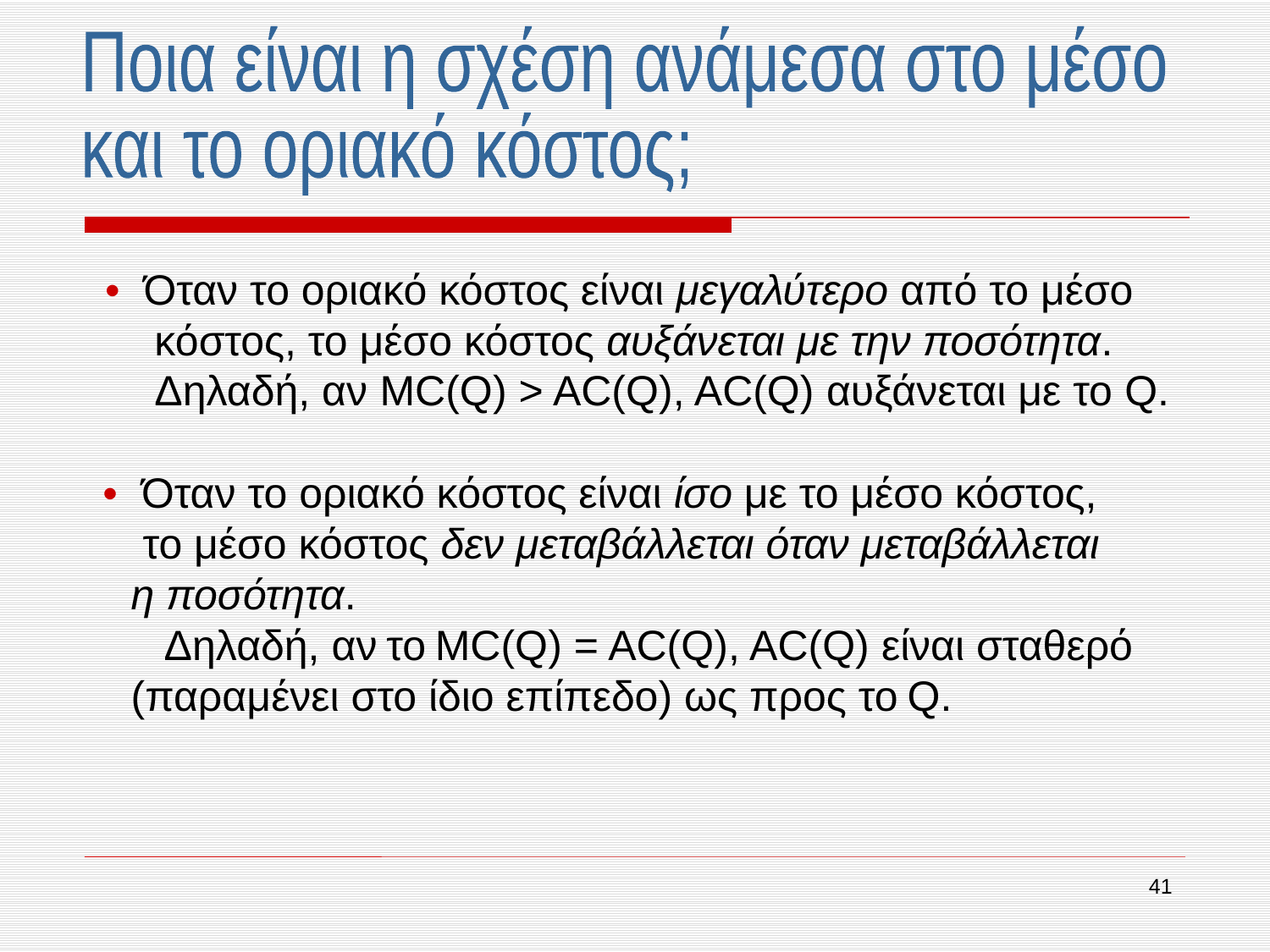

Ποια είναι η σχέση ανάμεσα στο μέσο
και το οριακό κόστος;
•  Όταν το οριακό κόστος είναι μεγαλύτερο από το μέσο
  κόστος, το μέσο κόστος αυξάνεται με την ποσότητα.
  Δηλαδή, αν MC(Q) > AC(Q), AC(Q) αυξάνεται με το Q.

•  Όταν το οριακό κόστος είναι ίσο με το μέσο κόστος,
 το μέσο κόστος δεν μεταβάλλεται όταν μεταβάλλεται
η ποσότητα.
   Δηλαδή, αν το MC(Q) = AC(Q), AC(Q) είναι σταθερό (παραμένει στο ίδιο επίπεδο) ως προς το Q.
41